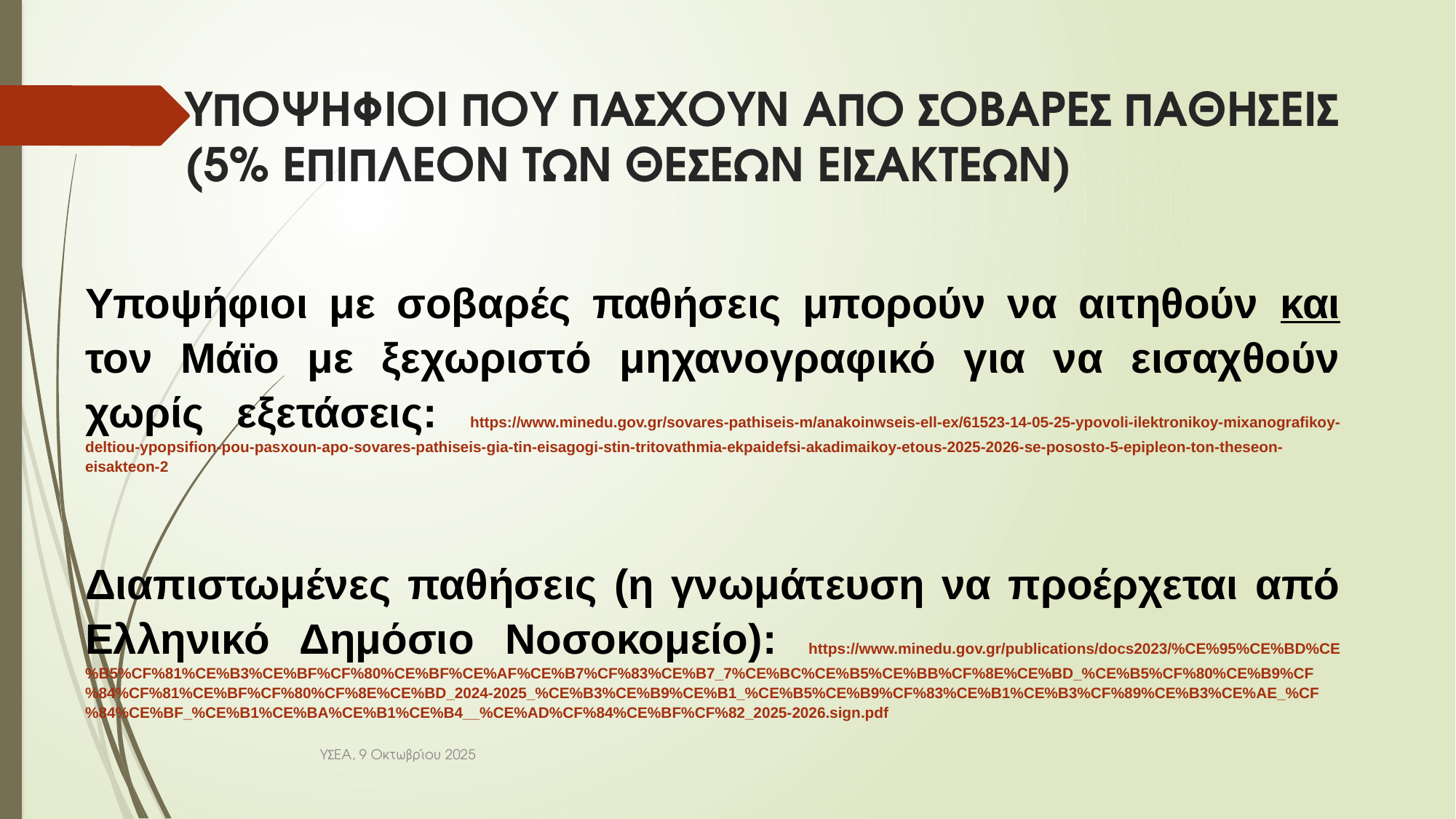

# ΥΠΟΨΗΦΙΟΙ ΠΟΥ ΠΑΣΧΟΥΝ ΑΠΟ ΣΟΒΑΡΕΣ ΠΑΘΗΣΕΙΣ (5% ΕΠΙΠΛΕΟΝ ΤΩΝ ΘΕΣΕΩΝ ΕΙΣΑΚΤΕΩΝ)
Υποψήφιοι με σοβαρές παθήσεις μπορούν να αιτηθούν και τον Μάϊο με ξεχωριστό μηχανογραφικό για να εισαχθούν χωρίς εξετάσεις: https://www.minedu.gov.gr/sovares-pathiseis-m/anakoinwseis-ell-ex/61523-14-05-25-ypovoli-ilektronikoy-mixanografikoy-deltiou-ypopsifion-pou-pasxoun-apo-sovares-pathiseis-gia-tin-eisagogi-stin-tritovathmia-ekpaidefsi-akadimaikoy-etous-2025-2026-se-pososto-5-epipleon-ton-theseon-eisakteon-2

Διαπιστωμένες παθήσεις (η γνωμάτευση να προέρχεται από Ελληνικό Δημόσιο Νοσοκομείο): https://www.minedu.gov.gr/publications/docs2023/%CE%95%CE%BD%CE%B5%CF%81%CE%B3%CE%BF%CF%80%CE%BF%CE%AF%CE%B7%CF%83%CE%B7_7%CE%BC%CE%B5%CE%BB%CF%8E%CE%BD_%CE%B5%CF%80%CE%B9%CF%84%CF%81%CE%BF%CF%80%CF%8E%CE%BD_2024-2025_%CE%B3%CE%B9%CE%B1_%CE%B5%CE%B9%CF%83%CE%B1%CE%B3%CF%89%CE%B3%CE%AE_%CF%84%CE%BF_%CE%B1%CE%BA%CE%B1%CE%B4__%CE%AD%CF%84%CE%BF%CF%82_2025-2026.sign.pdf

ΥΣΕΑ, 9 Οκτωβρίου 2025